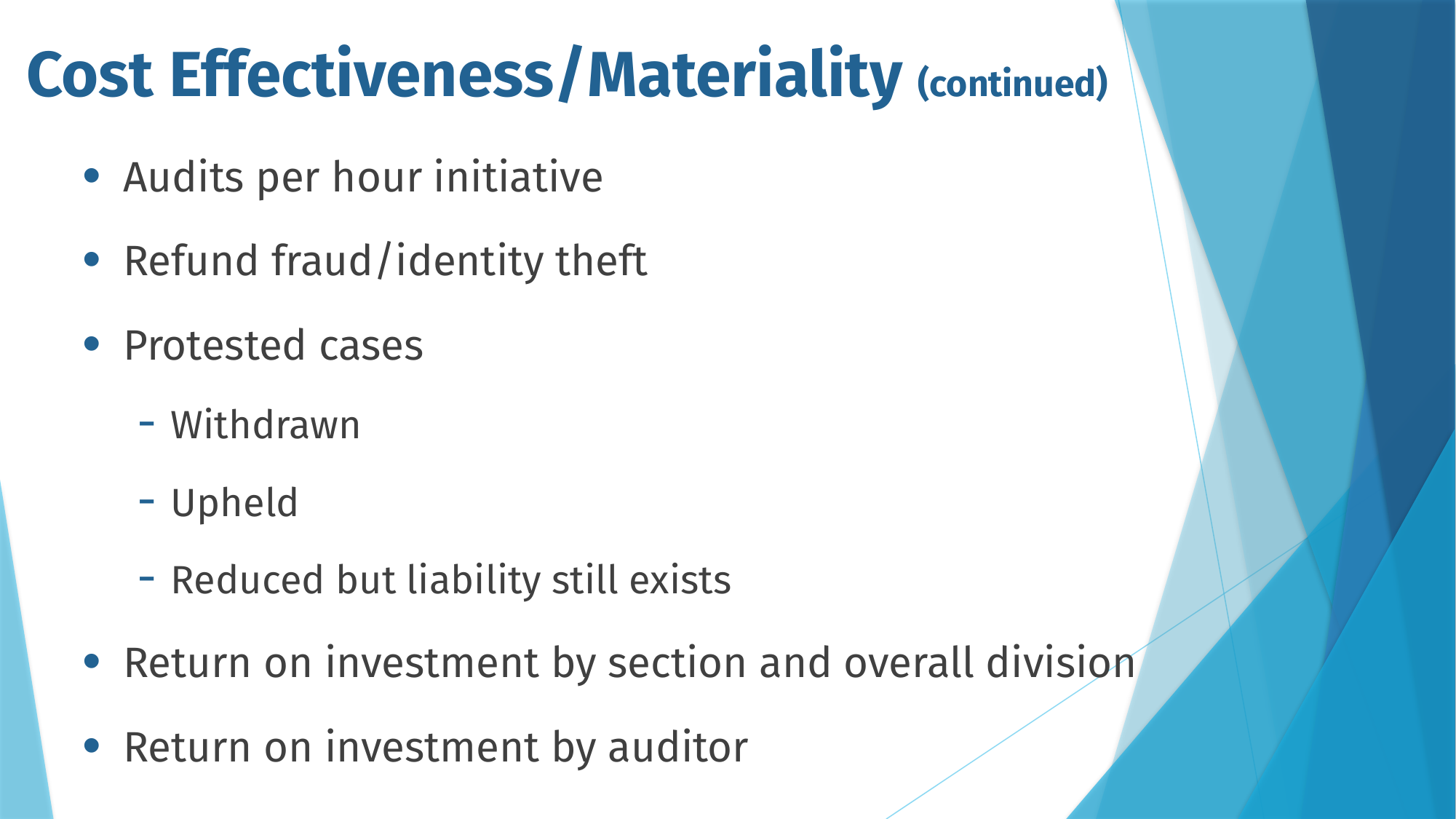

# Cost Effectiveness/Materiality (continued)
Audits per hour initiative
Refund fraud/identity theft
Protested cases
Withdrawn
Upheld
Reduced but liability still exists
Return on investment by section and overall division
Return on investment by auditor